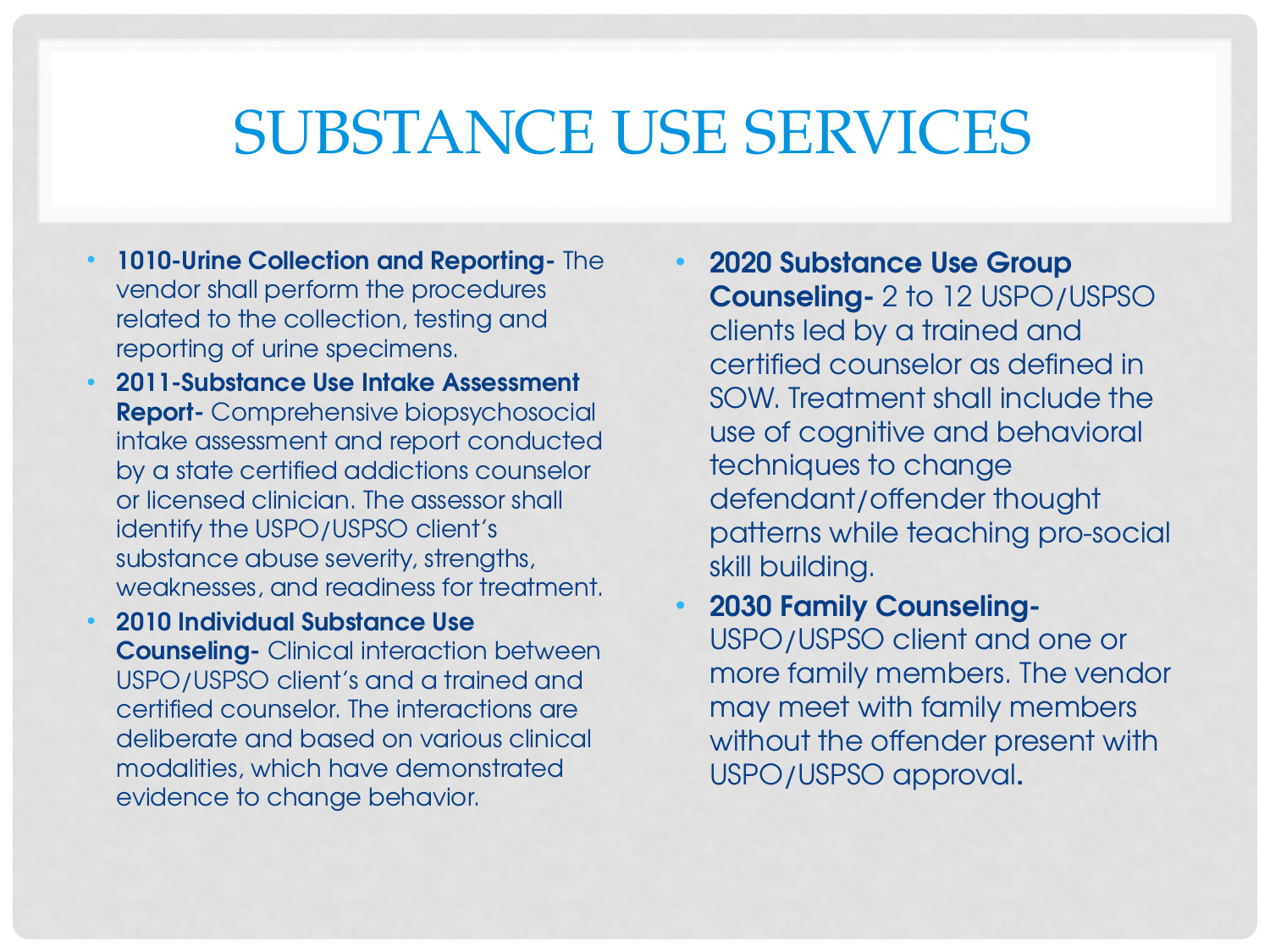

# Substance use services
1010-Urine Collection and Reporting- The vendor shall perform the procedures related to the collection, testing and reporting of urine specimens.
2011-Substance Use Intake Assessment Report- Comprehensive biopsychosocial intake assessment and report conducted by a state certified addictions counselor or licensed clinician. The assessor shall identify the USPO/USPSO client’s substance abuse severity, strengths, weaknesses, and readiness for treatment.
2010 Individual Substance Use Counseling- Clinical interaction between USPO/USPSO client’s and a trained and certified counselor. The interactions are deliberate and based on various clinical modalities, which have demonstrated evidence to change behavior.

2020 Substance Use Group Counseling- 2 to 12 USPO/USPSO clients led by a trained and certified counselor as defined in SOW. Treatment shall include the use of cognitive and behavioral techniques to change defendant/offender thought patterns while teaching pro-social skill building.
2030 Family Counseling- USPO/USPSO client and one or more family members. The vendor may meet with family members without the offender present with USPO/USPSO approval.